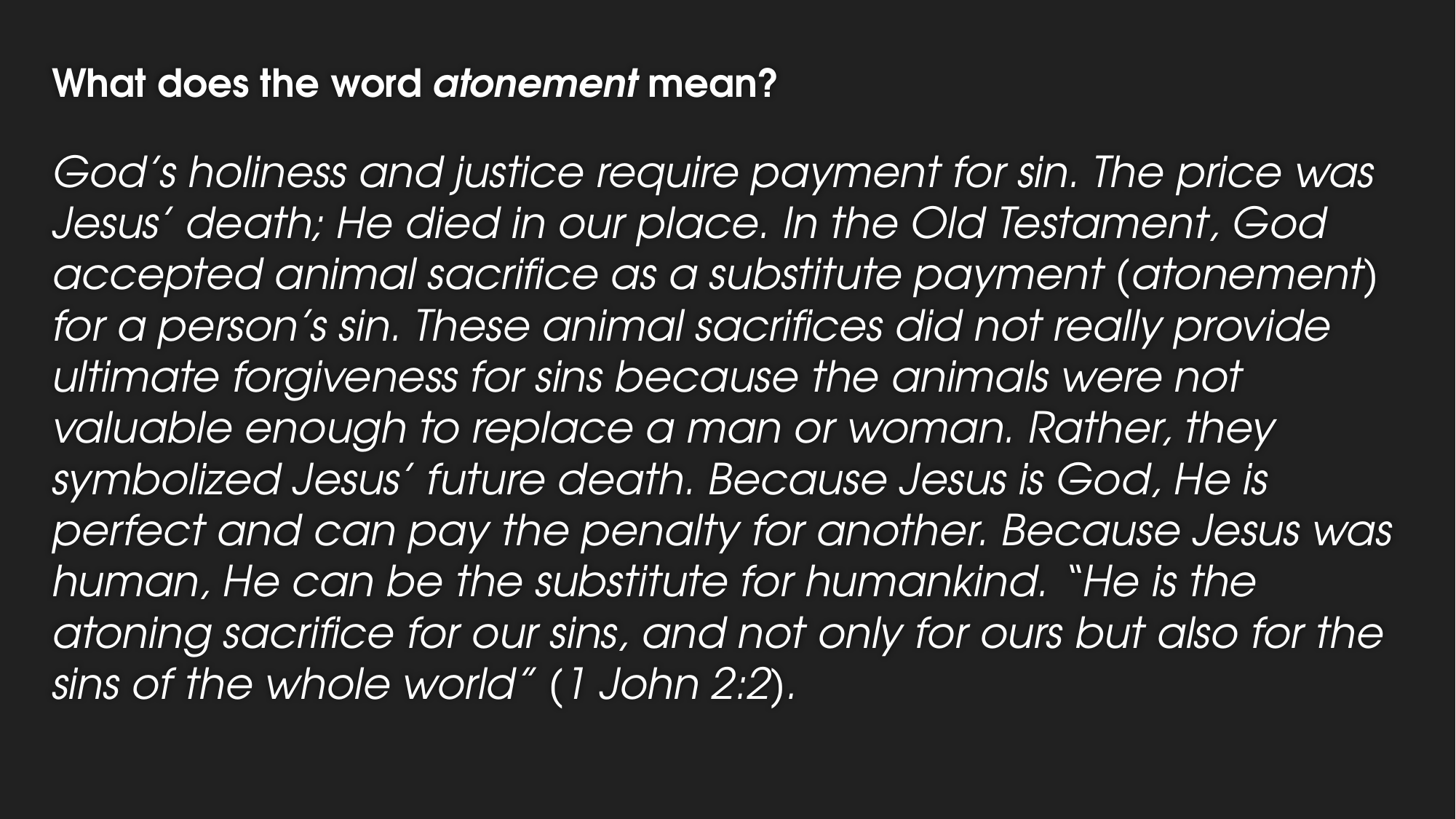

# What does the word atonement mean? God’s holiness and justice require payment for sin. The price was Jesus’ death; He died in our place. In the Old Testament, God accepted animal sacrifice as a substitute payment (atonement) for a person’s sin. These animal sacrifices did not really provide ultimate forgiveness for sins because the animals were not valuable enough to replace a man or woman. Rather, they symbolized Jesus’ future death. Because Jesus is God, He is perfect and can pay the penalty for another. Because Jesus was human, He can be the substitute for humankind. “He is the atoning sacrifice for our sins, and not only for ours but also for the sins of the whole world” (1 John 2:2).